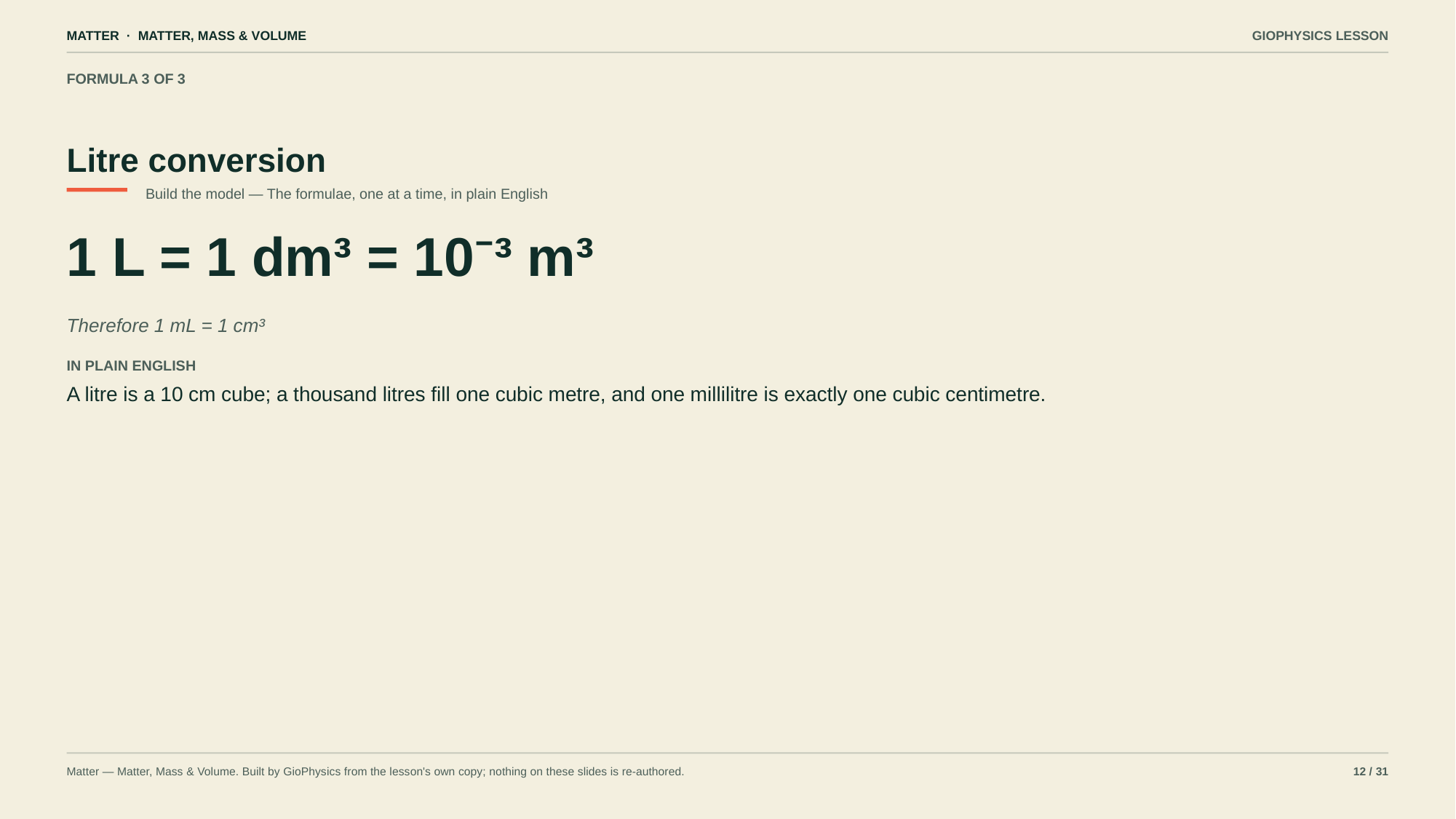

MATTER  ·  MATTER, MASS & VOLUME
GIOPHYSICS LESSON

FORMULA 3 OF 3
Litre conversion
Build the model — The formulae, one at a time, in plain English

1 L = 1 dm³ = 10⁻³ m³
Therefore 1 mL = 1 cm³
IN PLAIN ENGLISH
A litre is a 10 cm cube; a thousand litres fill one cubic metre, and one millilitre is exactly one cubic centimetre.

Matter — Matter, Mass & Volume. Built by GioPhysics from the lesson's own copy; nothing on these slides is re-authored.
12 / 31